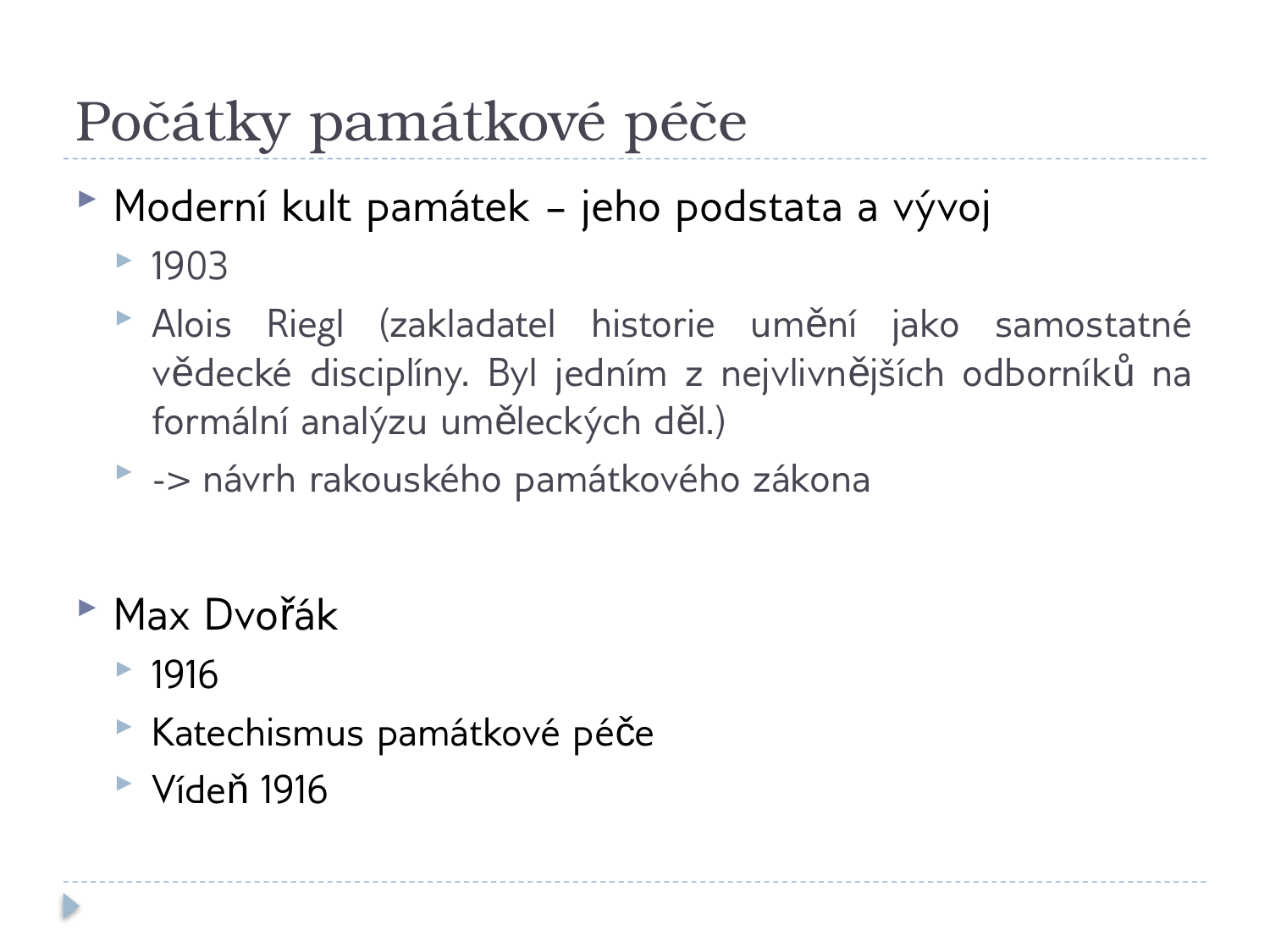

# Počátky památkové péče
Moderní kult památek – jeho podstata a vývoj
1903
Alois Riegl (zakladatel historie umění jako samostatné vědecké disciplíny. Byl jedním z nejvlivnějších odborníků na formální analýzu uměleckých děl.)
-> návrh rakouského památkového zákona

Max Dvořák
1916
Katechismus památkové péče
Vídeň 1916